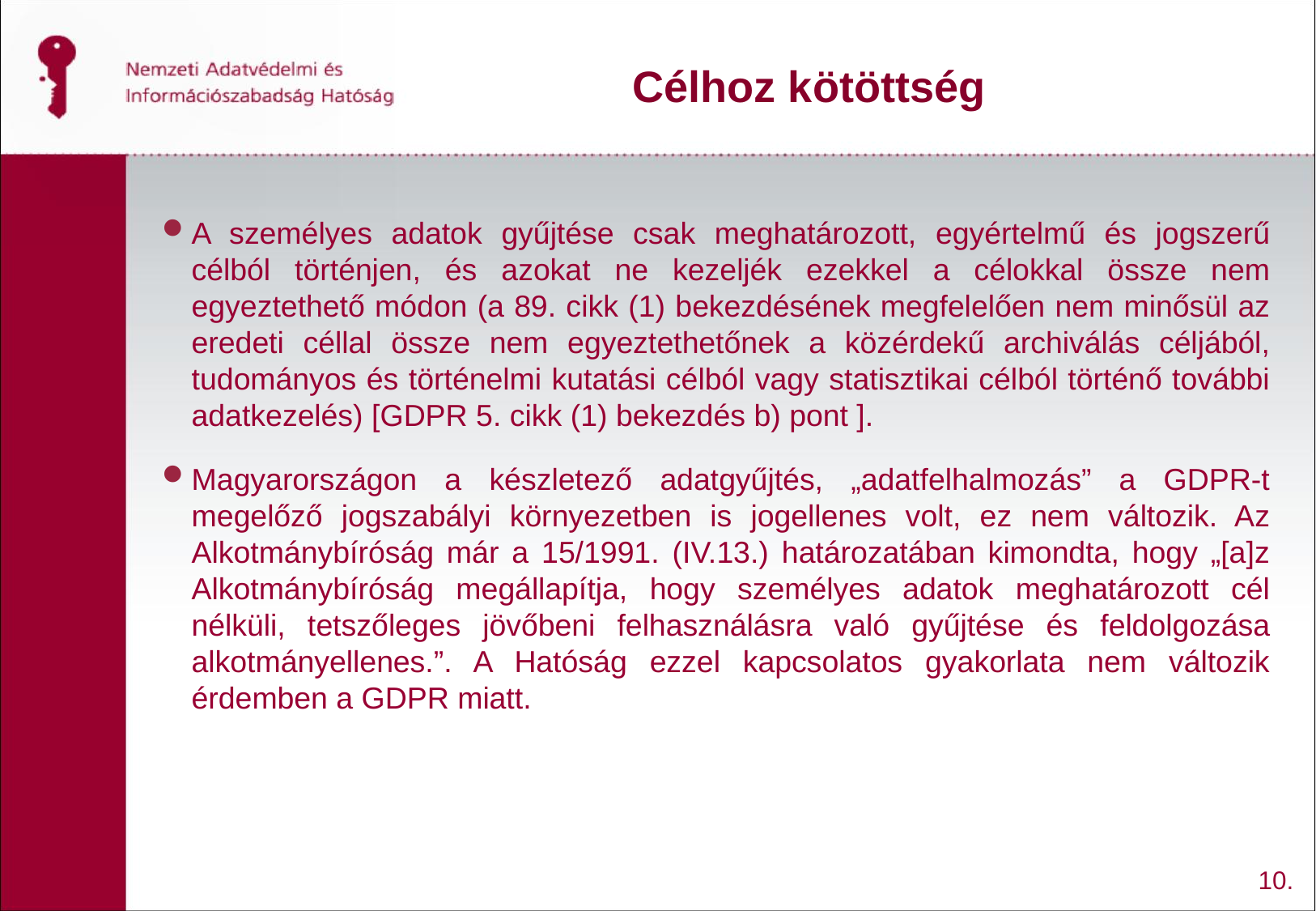

Célhoz kötöttség

A személyes adatok gyűjtése csak meghatározott, egyértelmű és jogszerű célból történjen, és azokat ne kezeljék ezekkel a célokkal össze nem egyeztethető módon (a 89. cikk (1) bekezdésének megfelelően nem minősül az eredeti céllal össze nem egyeztethetőnek a közérdekű archiválás céljából, tudományos és történelmi kutatási célból vagy statisztikai célból történő további adatkezelés) [GDPR 5. cikk (1) bekezdés b) pont ].
Magyarországon a készletező adatgyűjtés, „adatfelhalmozás” a GDPR-t megelőző jogszabályi környezetben is jogellenes volt, ez nem változik. Az Alkotmánybíróság már a 15/1991. (IV.13.) határozatában kimondta, hogy „[a]z Alkotmánybíróság megállapítja, hogy személyes adatok meghatározott cél nélküli, tetszőleges jövőbeni felhasználásra való gyűjtése és feldolgozása alkotmányellenes.”. A Hatóság ezzel kapcsolatos gyakorlata nem változik érdemben a GDPR miatt.

10.